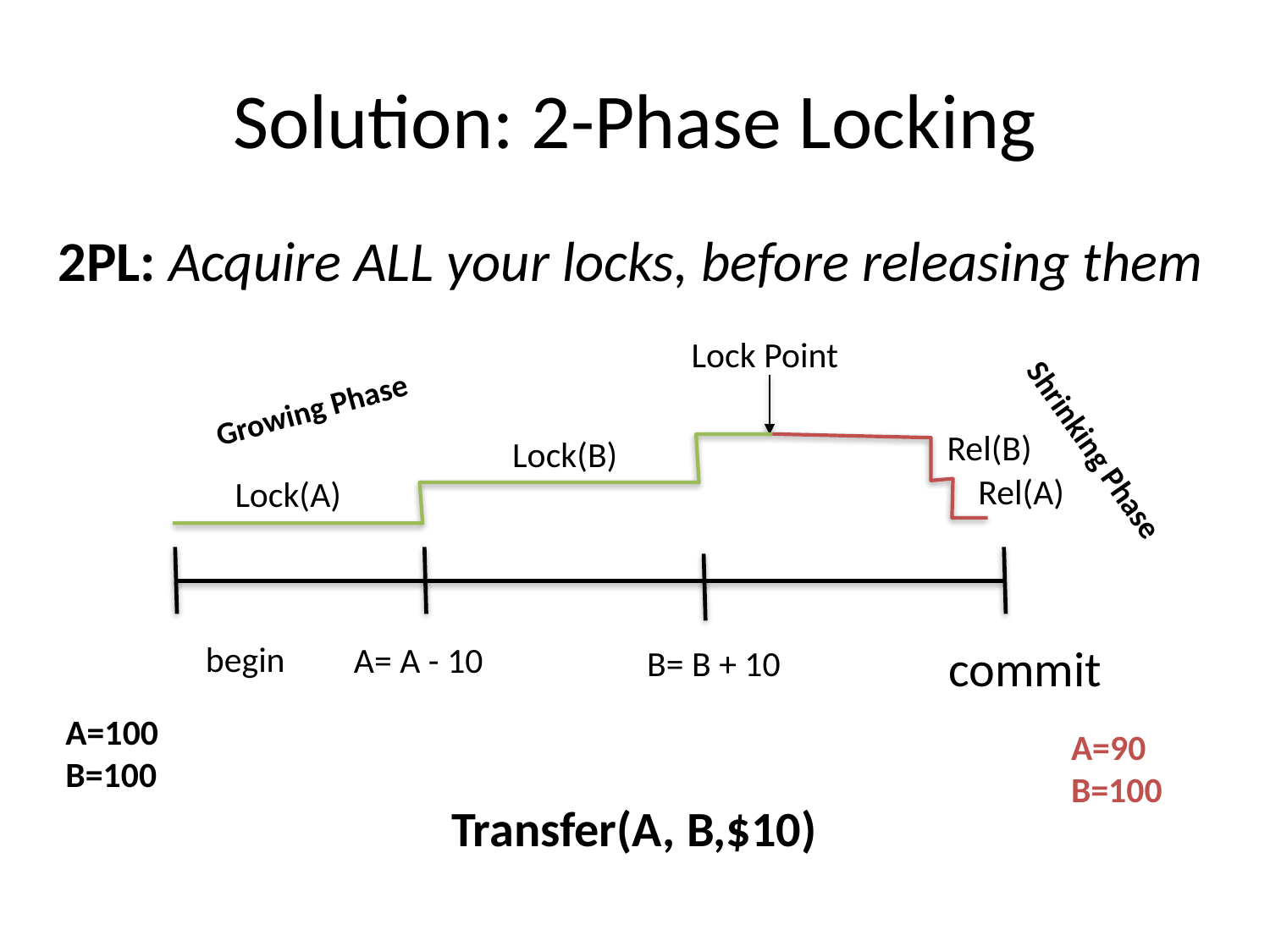

# Solution: 2-Phase Locking
2PL: Acquire ALL your locks, before releasing them
Lock Point
Growing Phase
Rel(B)

Rel(A)
Shrinking Phase
Lock(B)

Lock(A)
begin
commit
A= A - 10
B= B + 10
A=100
B=100
A=90
B=100
Transfer(A, B,$10)